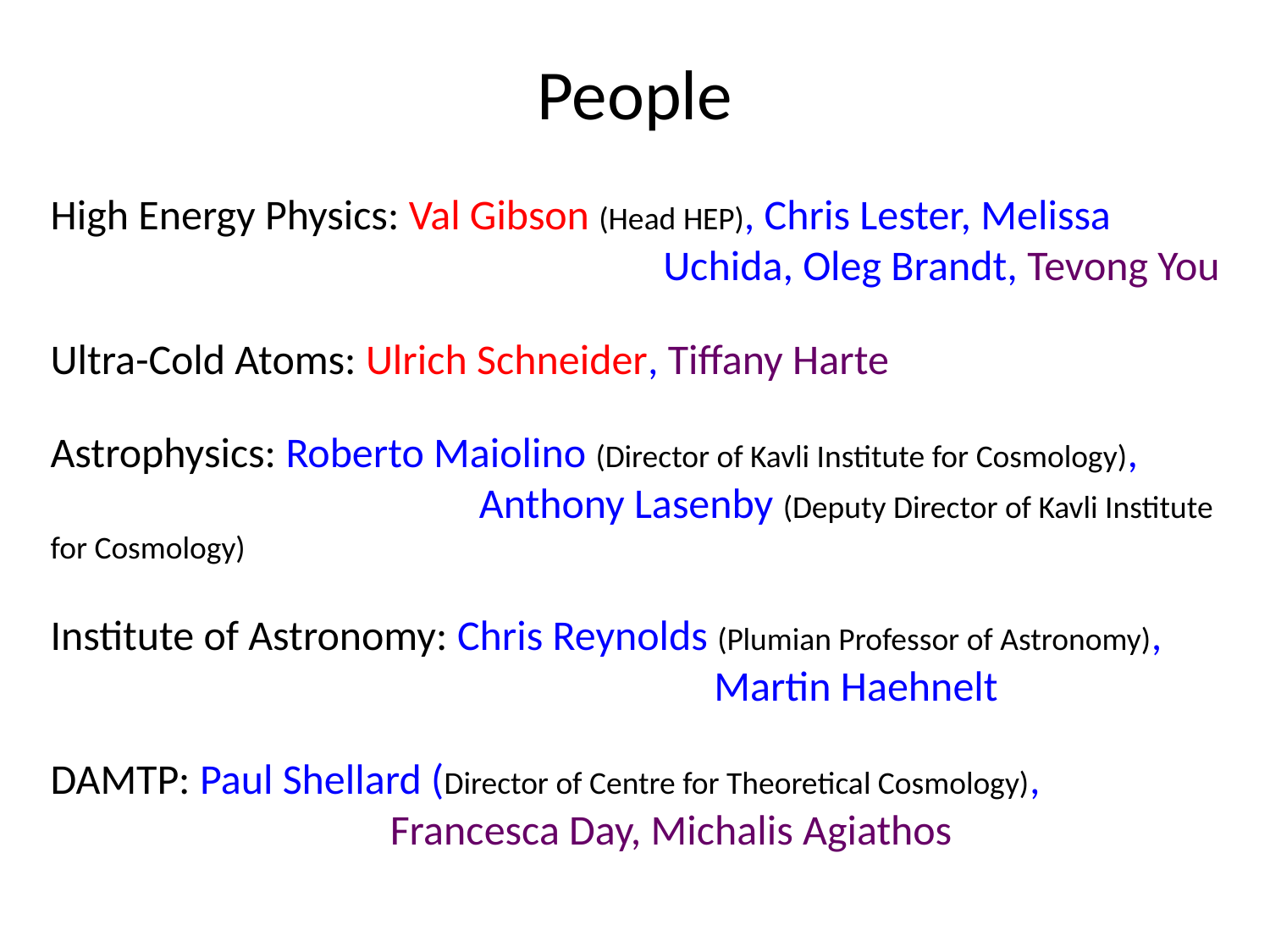

# People
High Energy Physics: Val Gibson (Head HEP), Chris Lester, Melissa   					           Uchida, Oleg Brandt, Tevong You
Ultra-Cold Atoms: Ulrich Schneider, Tiffany Harte
Astrophysics: Roberto Maiolino (Director of Kavli Institute for Cosmology), 				     Anthony Lasenby (Deputy Director of Kavli Institute for Cosmology)
Institute of Astronomy: Chris Reynolds (Plumian Professor of Astronomy), 						   Martin Haehnelt
DAMTP: Paul Shellard (Director of Centre for Theoretical Cosmology),        			         Francesca Day, Michalis Agiathos